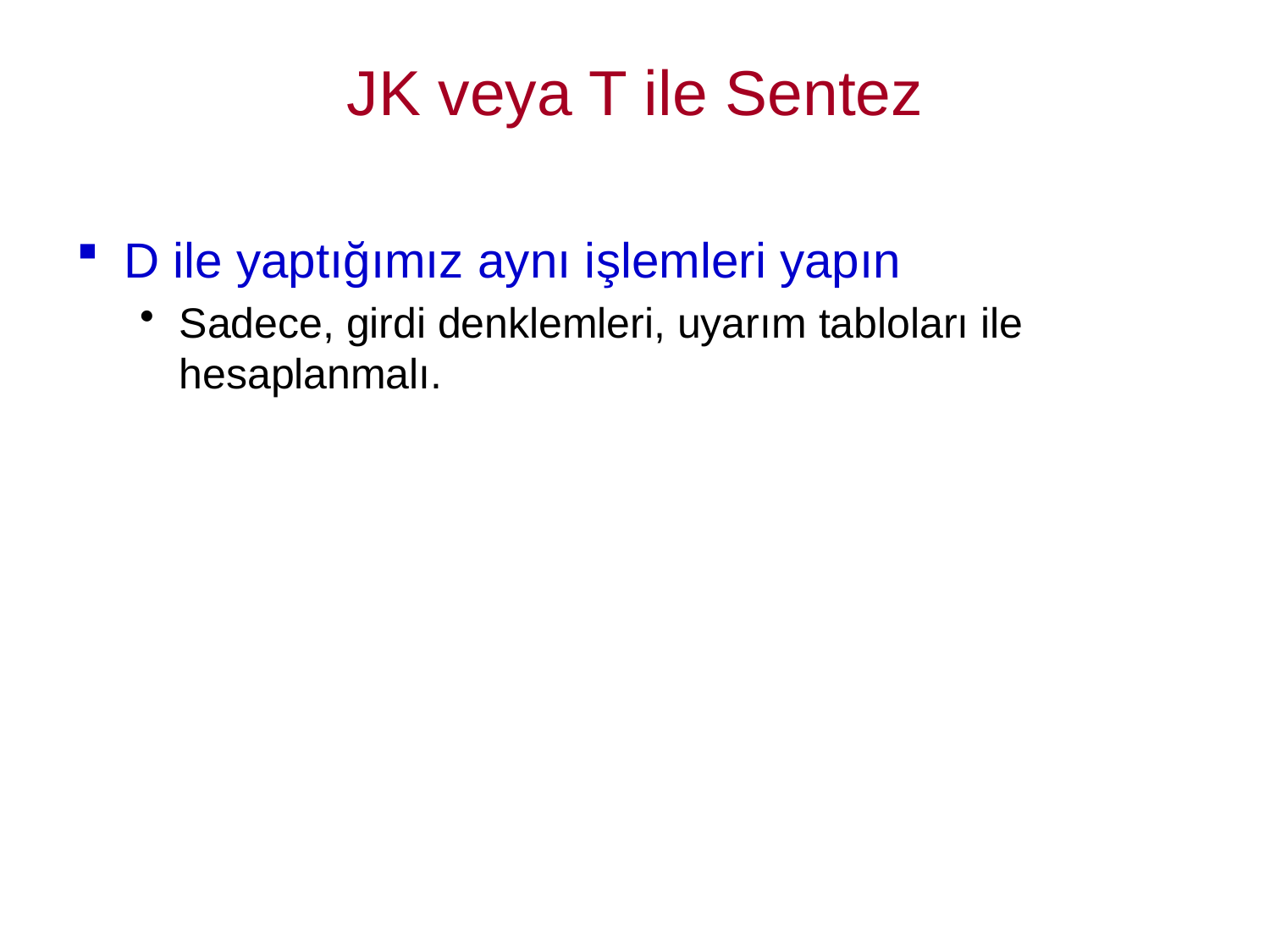

# JK veya T ile Sentez
D ile yaptığımız aynı işlemleri yapın
Sadece, girdi denklemleri, uyarım tabloları ile hesaplanmalı.